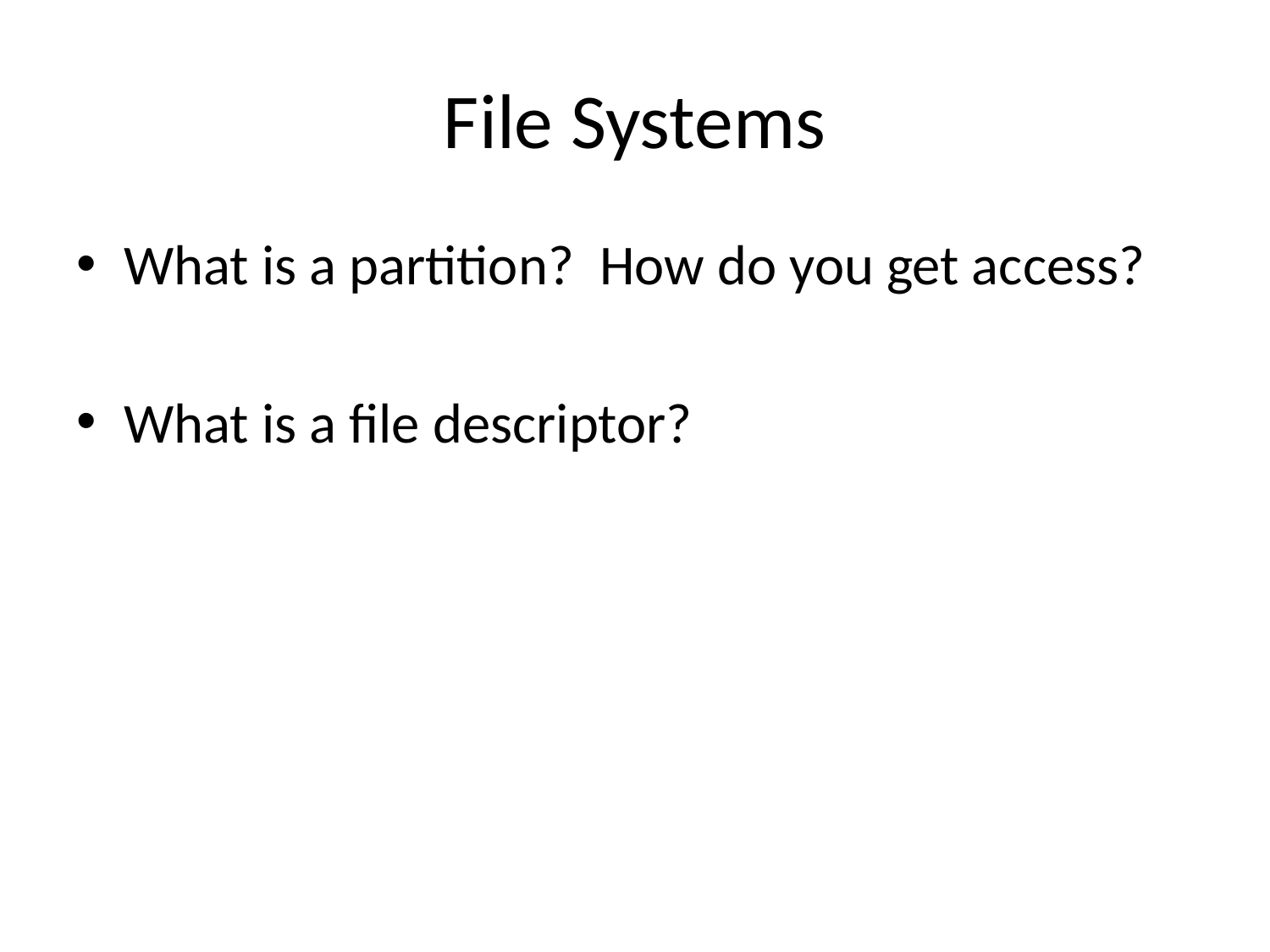

# File Systems
What is a partition?  How do you get access?

What is a file descriptor?